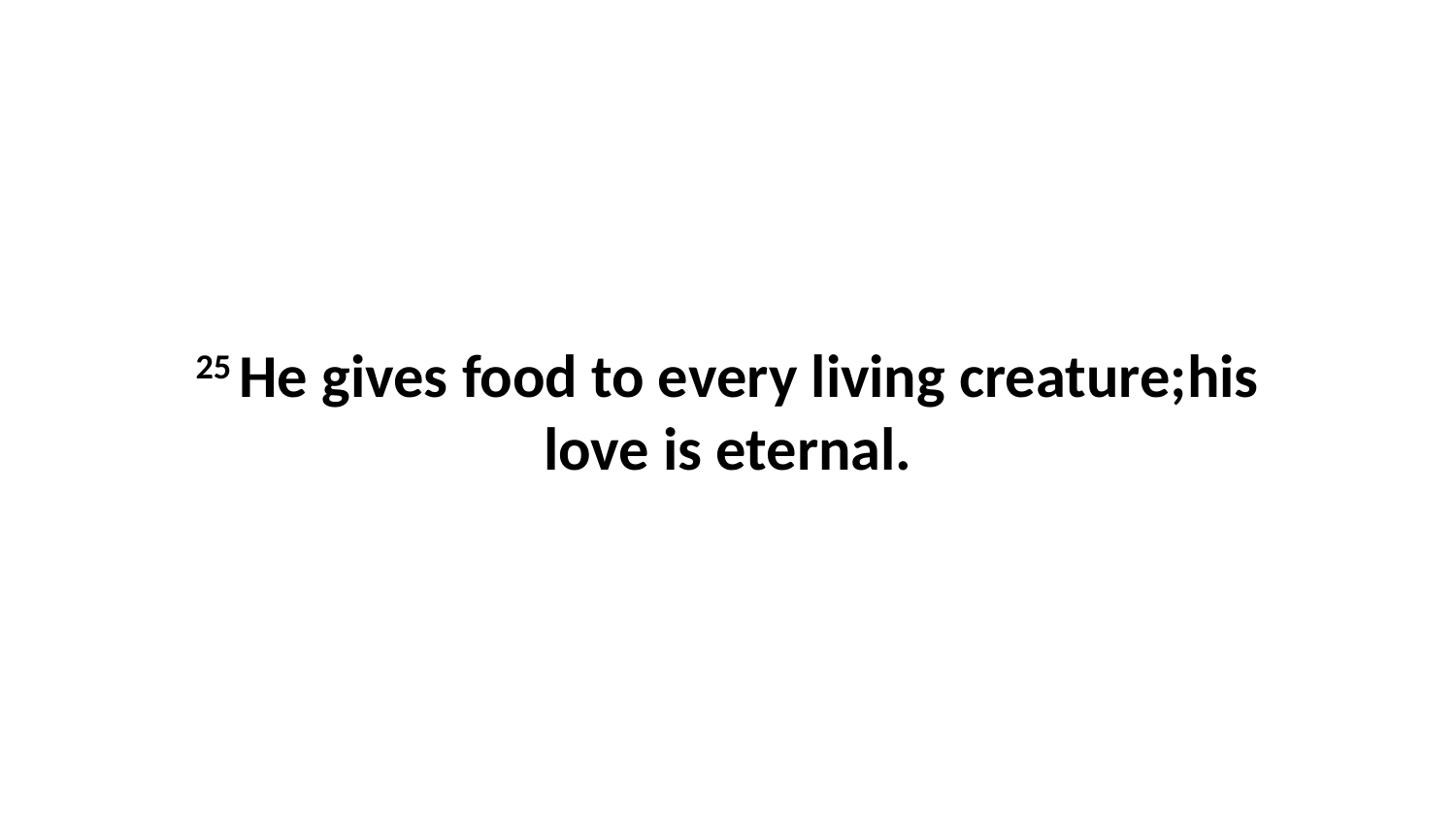

25 He gives food to every living creature;his love is eternal.